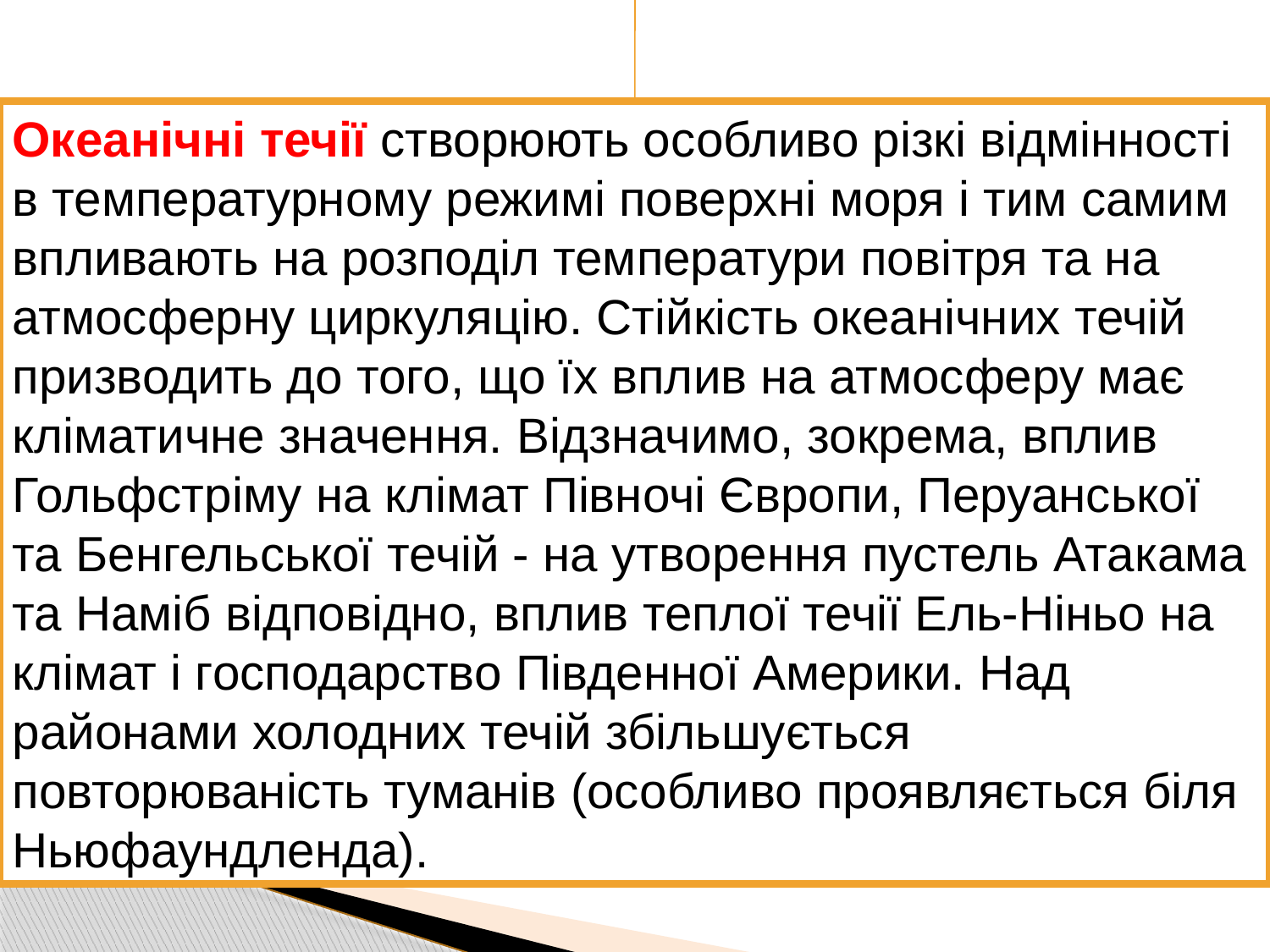

Океанічні течії створюють особливо різкі відмінності в температурному режимі поверхні моря і тим самим впливають на розподіл температури повітря та на атмосферну циркуляцію. Стійкість океанічних течій призводить до того, що їх вплив на атмосферу має кліматичне значення. Відзначимо, зокрема, вплив Гольфстріму на клімат Півночі Європи, Перуанської та Бенгельської течій - на утворення пустель Атакама та Наміб відповідно, вплив теплої течії Ель-Ніньо на клімат і господарство Південної Америки. Над районами холодних течій збільшується повторюваність туманів (особливо проявляється біля Ньюфаундленда).